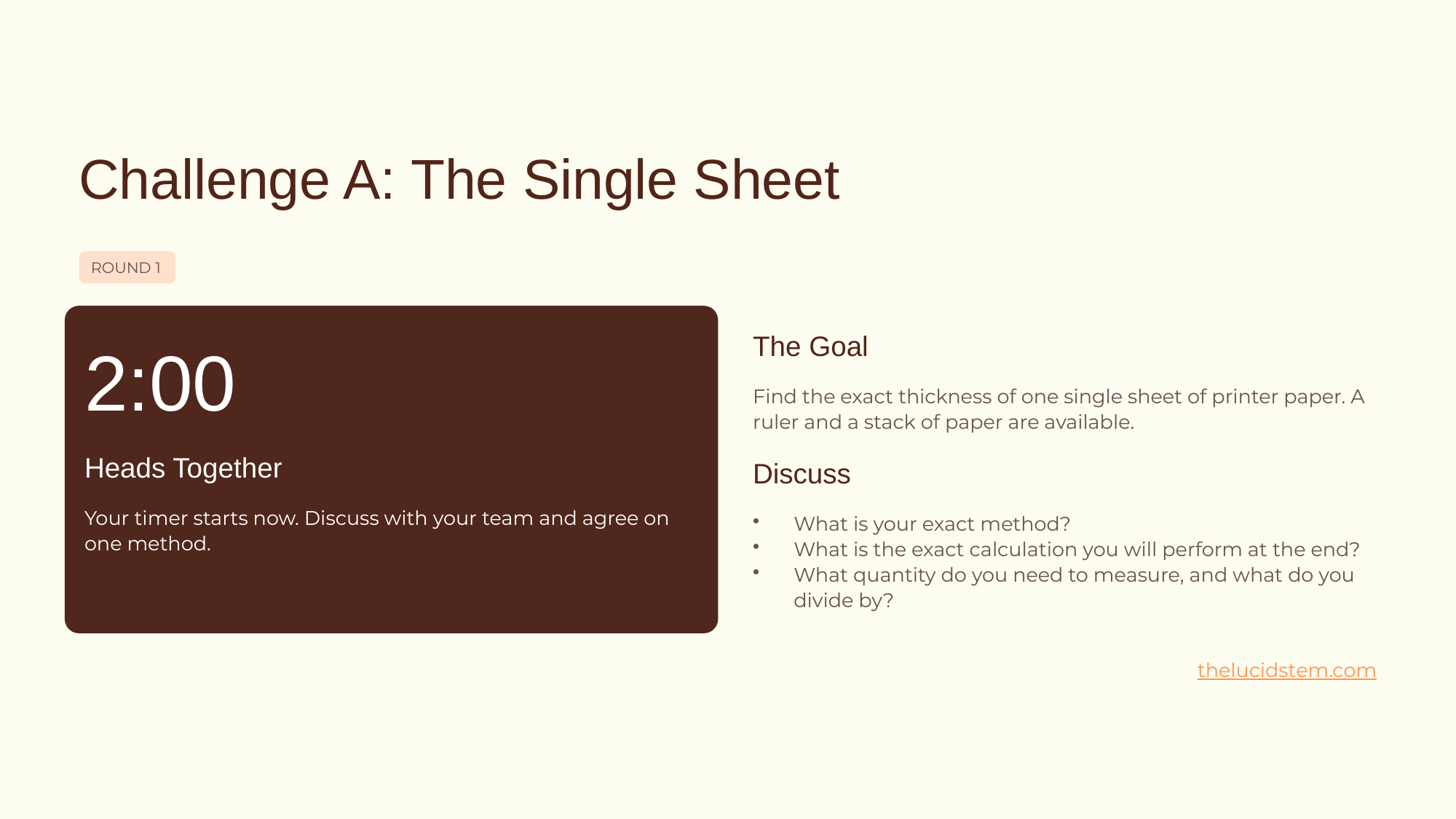

Challenge A: The Single Sheet

ROUND 1

2:00
The Goal
Find the exact thickness of one single sheet of printer paper. A ruler and a stack of paper are available.
Heads Together
Discuss
Your timer starts now. Discuss with your team and agree on one method.
What is your exact method?
What is the exact calculation you will perform at the end?
What quantity do you need to measure, and what do you divide by?
thelucidstem.com